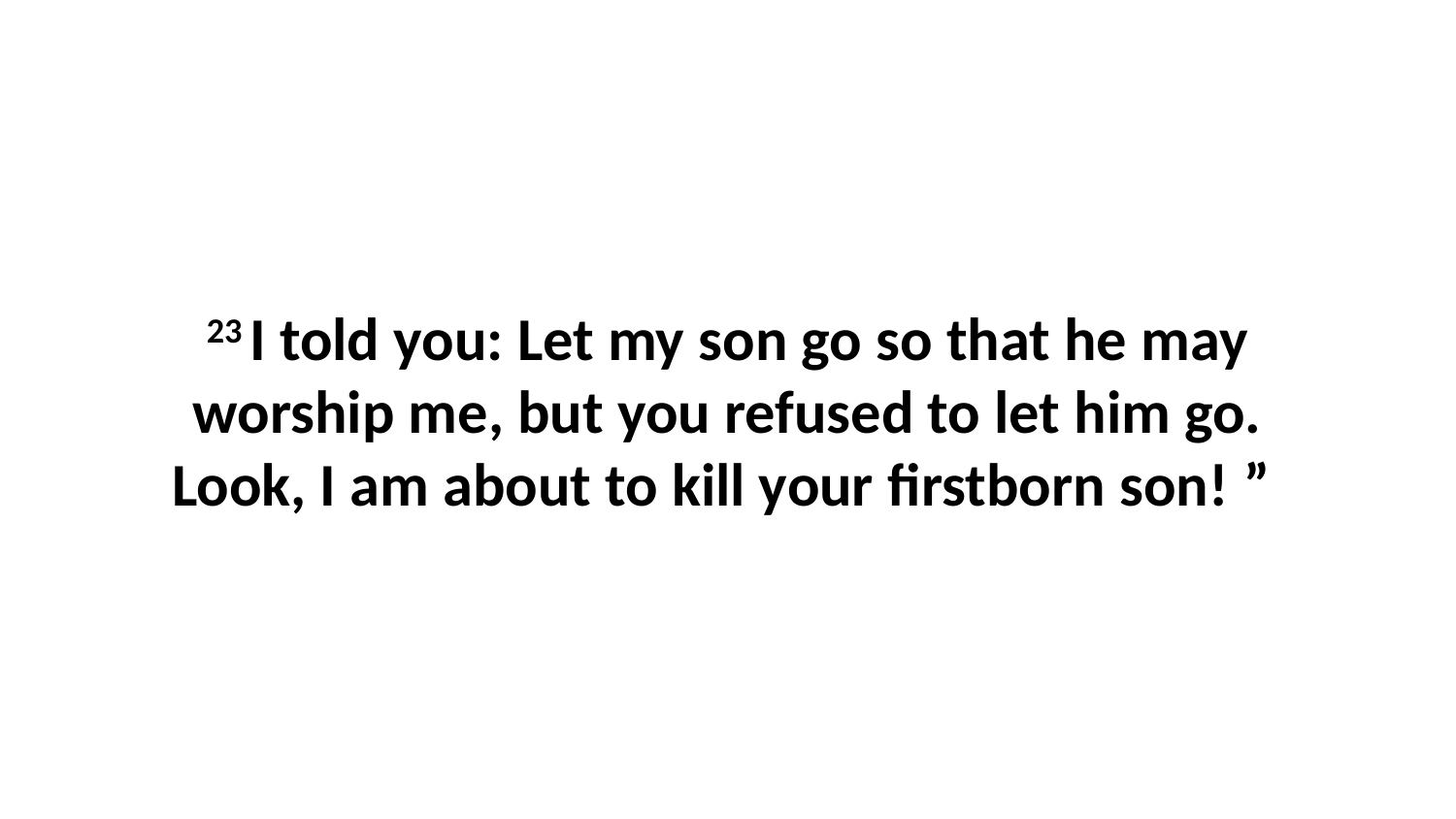

23 I told you: Let my son go so that he may worship me, but you refused to let him go. Look, I am about to kill your firstborn son! ”